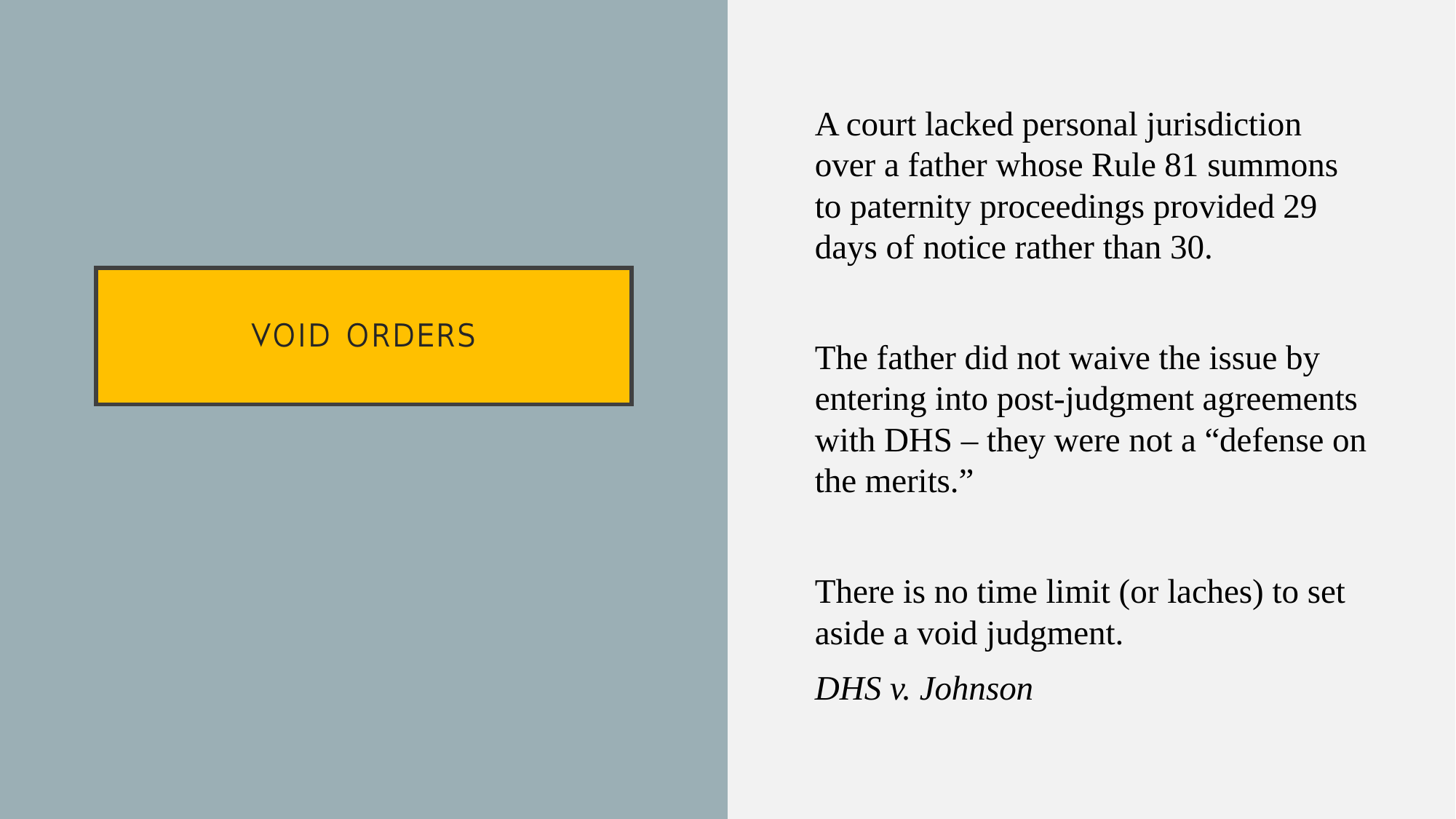

A court lacked personal jurisdiction over a father whose Rule 81 summons to paternity proceedings provided 29 days of notice rather than 30.

The father did not waive the issue by entering into post-judgment agreements with DHS – they were not a “defense on the merits.”

There is no time limit (or laches) to set aside a void judgment.
DHS v. Johnson

# Void orders